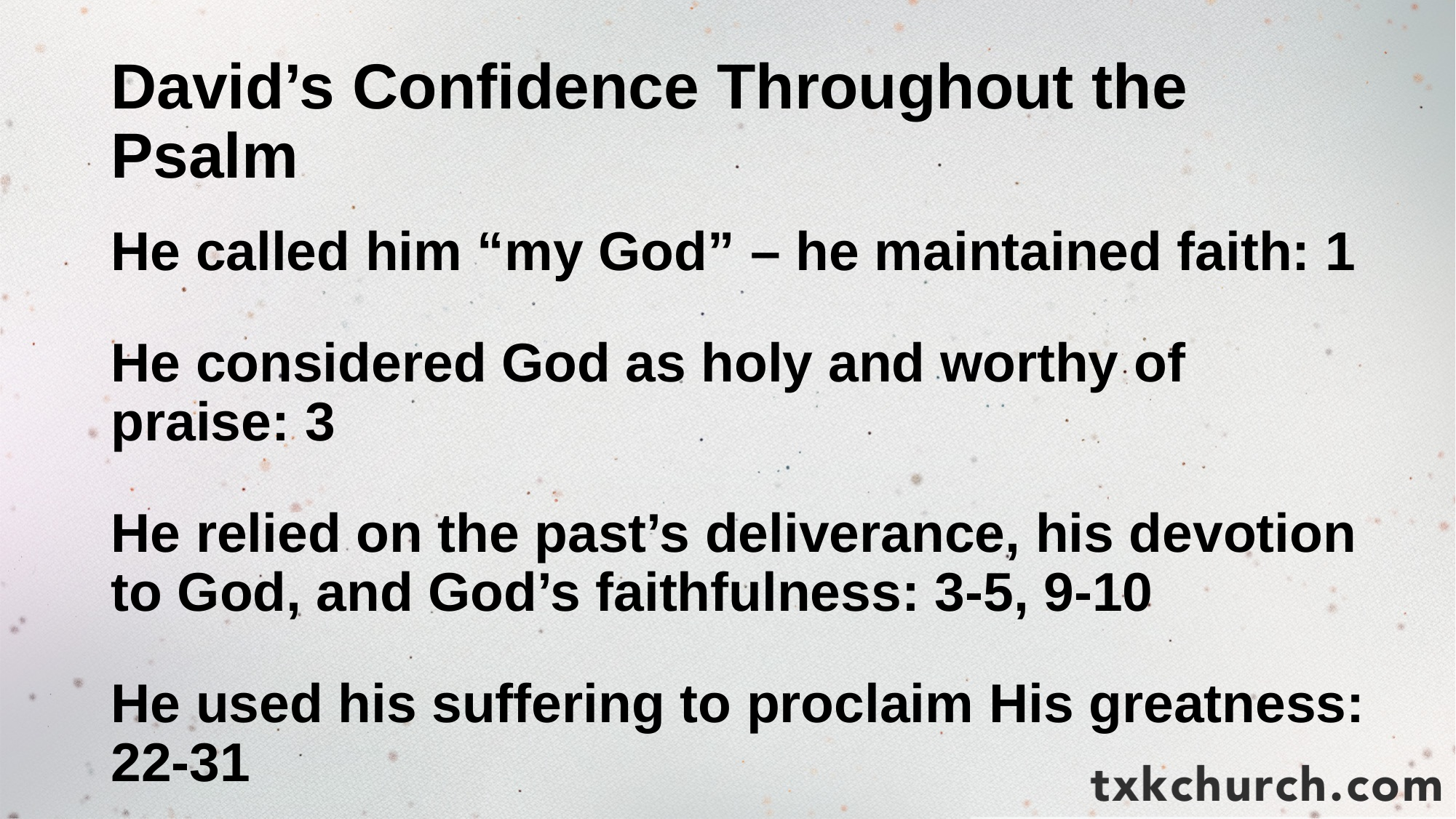

# David’s Confidence Throughout the Psalm
He called him “my God” – he maintained faith: 1

He considered God as holy and worthy of praise: 3

He relied on the past’s deliverance, his devotion to God, and God’s faithfulness: 3-5, 9-10

He used his suffering to proclaim His greatness: 22-31